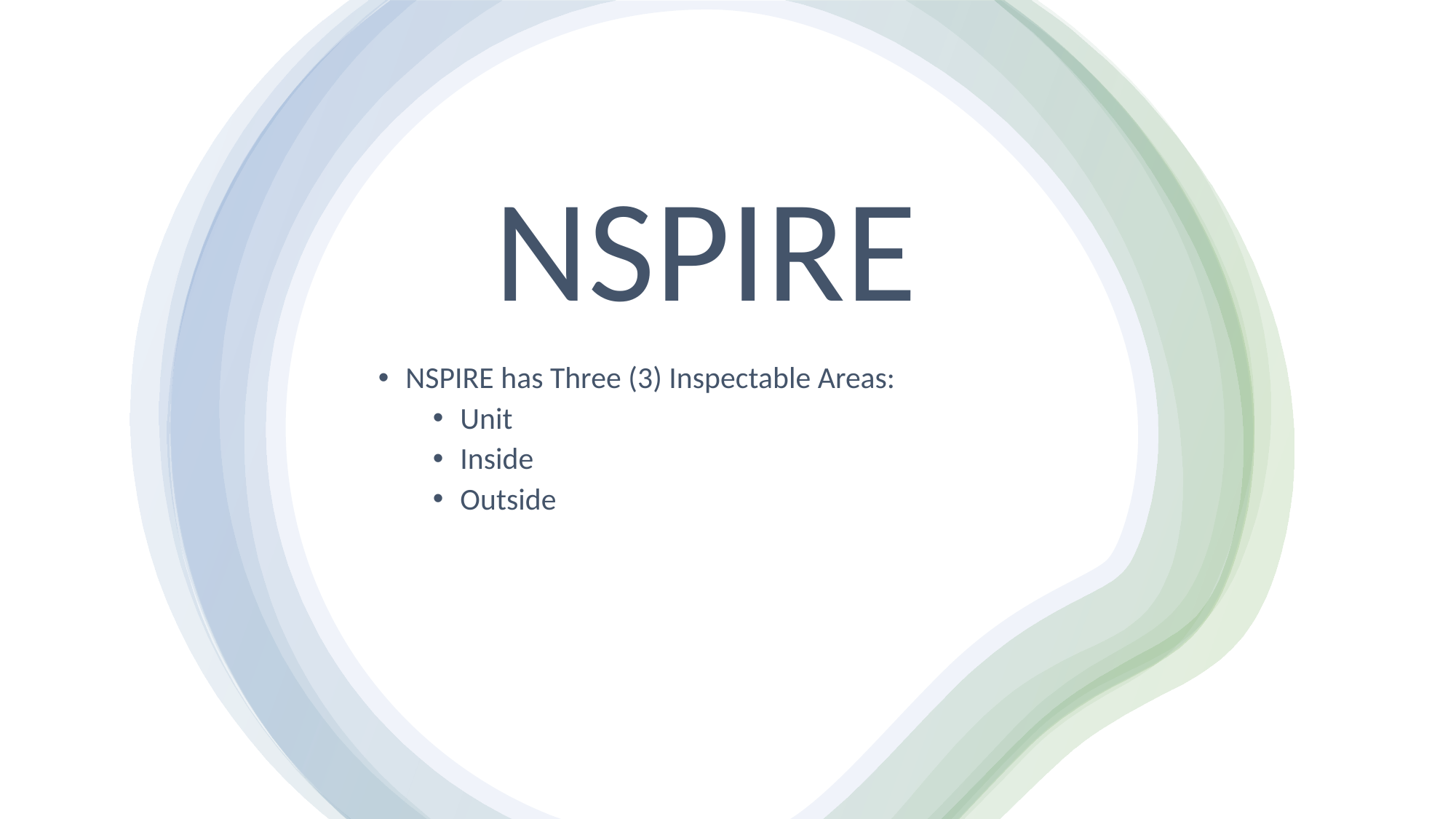

# NSPIRE
NSPIRE has Three (3) Inspectable Areas:
Unit
Inside
Outside